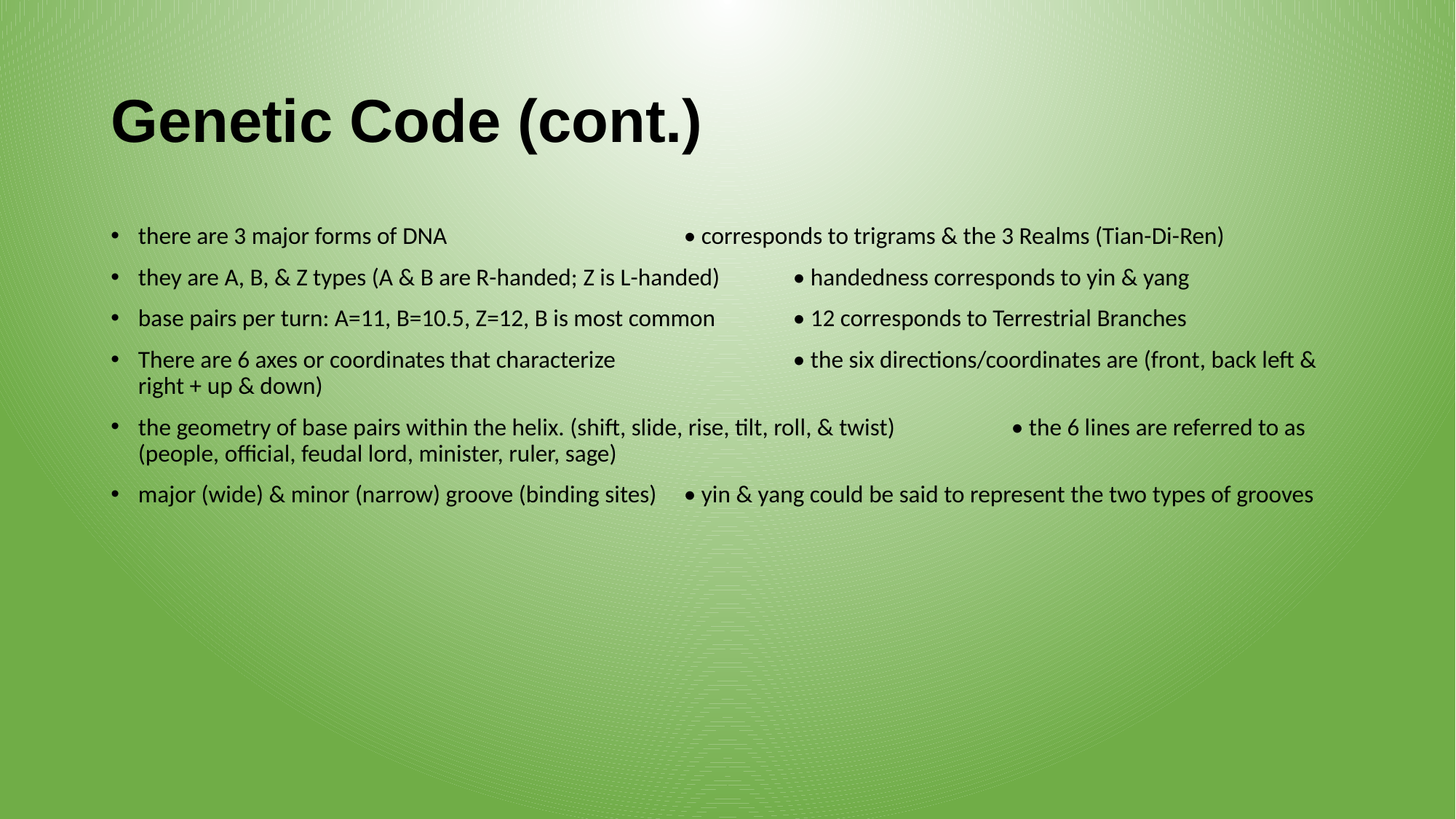

# Genetic Code (cont.)
there are 3 major forms of DNA			• corresponds to trigrams & the 3 Realms (Tian-Di-Ren)
they are A, B, & Z types (A & B are R-handed; Z is L-handed)	• handedness corresponds to yin & yang
base pairs per turn: A=11, B=10.5, Z=12, B is most common	• 12 corresponds to Terrestrial Branches
There are 6 axes or coordinates that characterize 		• the six directions/coordinates are (front, back left & right + up & down)
the geometry of base pairs within the helix. (shift, slide, rise, tilt, roll, & twist)		• the 6 lines are referred to as (people, official, feudal lord, minister, ruler, sage)
major (wide) & minor (narrow) groove (binding sites)	• yin & yang could be said to represent the two types of grooves